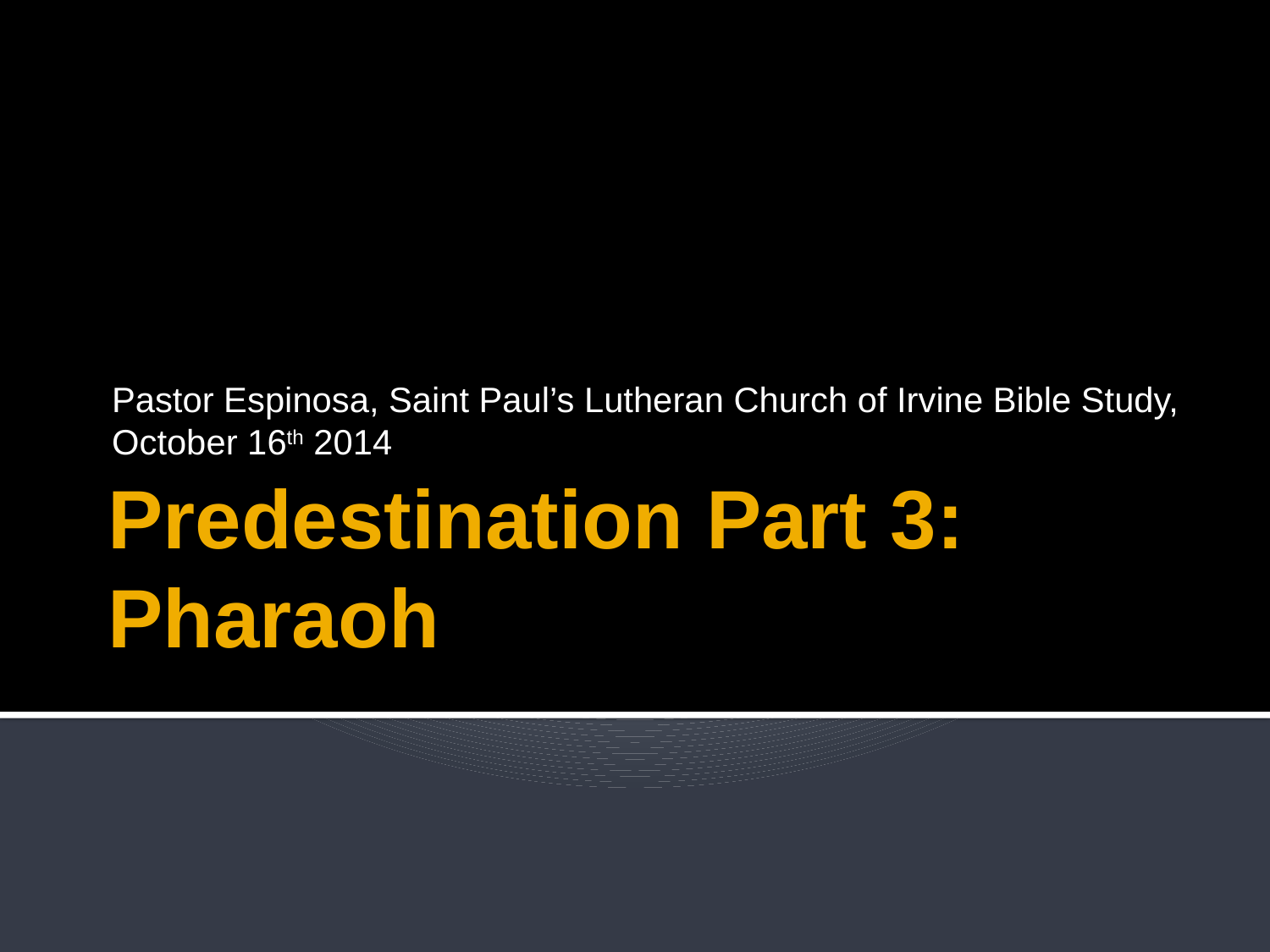

Pastor Espinosa, Saint Paul’s Lutheran Church of Irvine Bible Study, October 16th 2014
# Predestination Part 3: Pharaoh